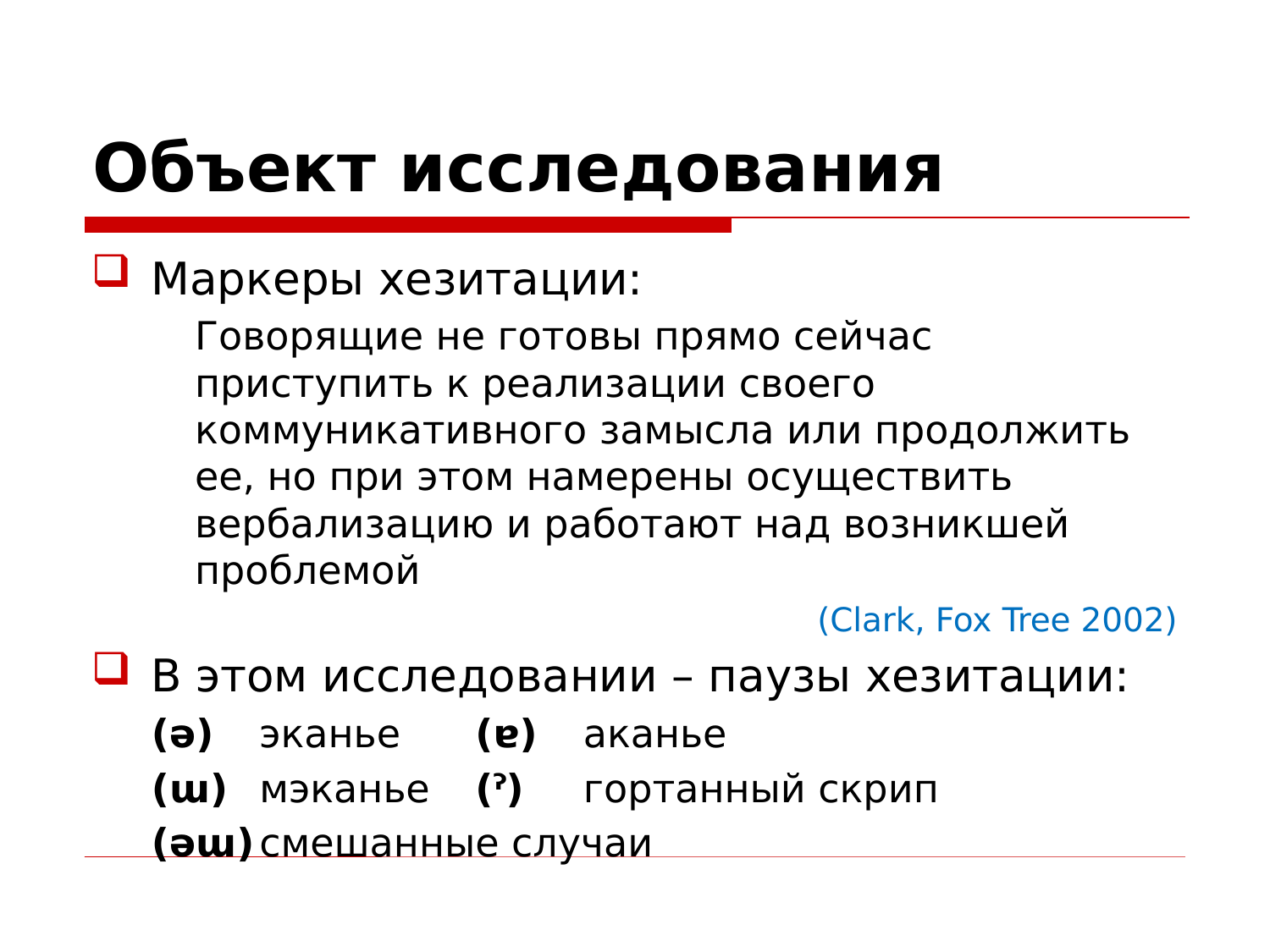

# Объект исследования
Маркеры хезитации:
Говорящие не готовы прямо сейчас приступить к реализации своего коммуникативного замысла или продолжить ее, но при этом намерены осуществить вербализацию и работают над возникшей проблемой
(Clark, Fox Tree 2002)
В этом исследовании – паузы хезитации:
(ə)	эканье	(ɐ)	аканье
(ɯ)	мэканье	(ˀ)	гортанный скрип
(əɯ)	смешанные случаи